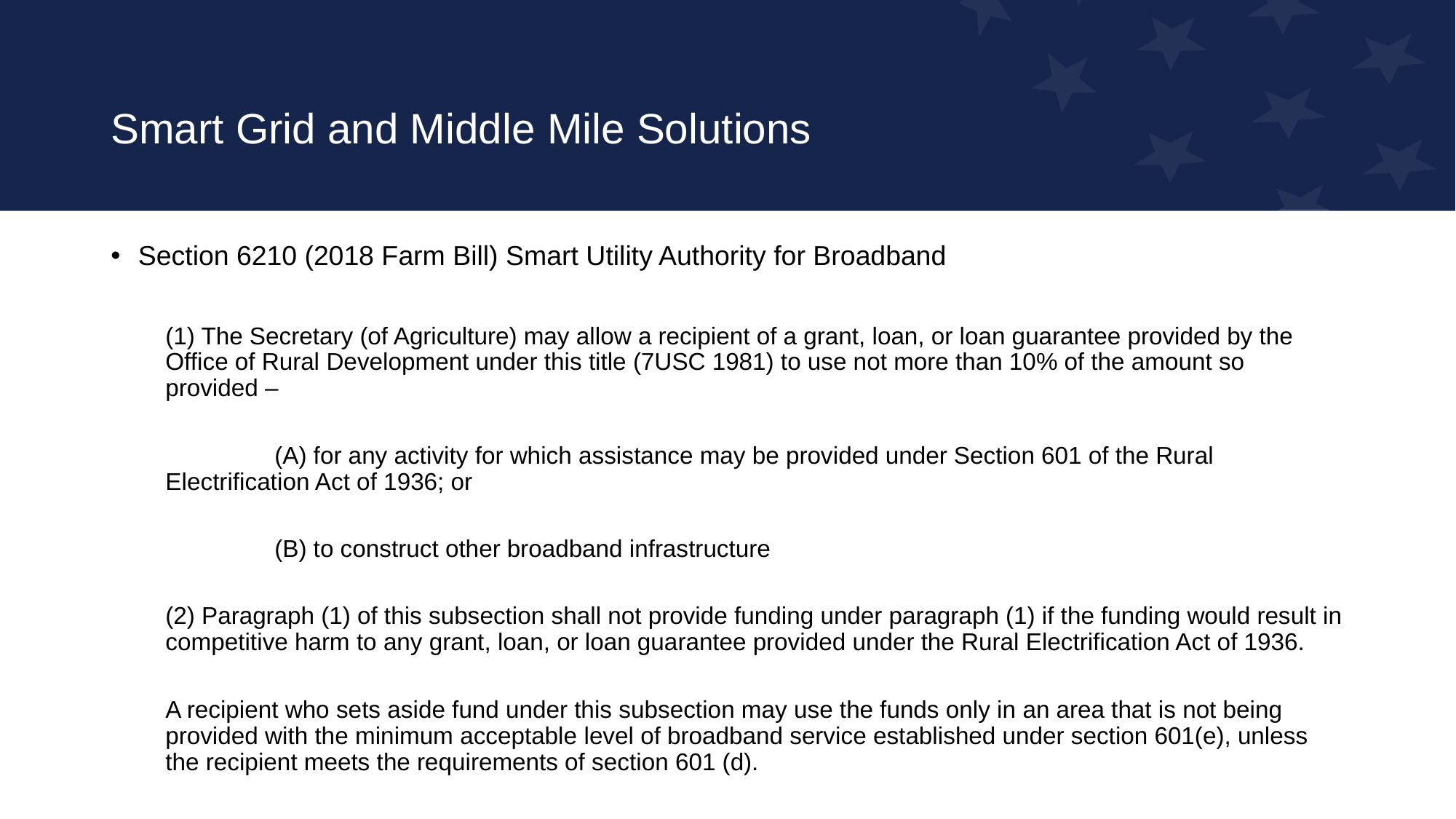

# Smart Grid and Middle Mile Solutions
Section 6210 (2018 Farm Bill) Smart Utility Authority for Broadband

(1) The Secretary (of Agriculture) may allow a recipient of a grant, loan, or loan guarantee provided by the Office of Rural Development under this title (7USC 1981) to use not more than 10% of the amount so provided –

	(A) for any activity for which assistance may be provided under Section 601 of the Rural Electrification Act of 1936; or

	(B) to construct other broadband infrastructure

(2) Paragraph (1) of this subsection shall not provide funding under paragraph (1) if the funding would result in competitive harm to any grant, loan, or loan guarantee provided under the Rural Electrification Act of 1936.

A recipient who sets aside fund under this subsection may use the funds only in an area that is not being provided with the minimum acceptable level of broadband service established under section 601(e), unless the recipient meets the requirements of section 601 (d).